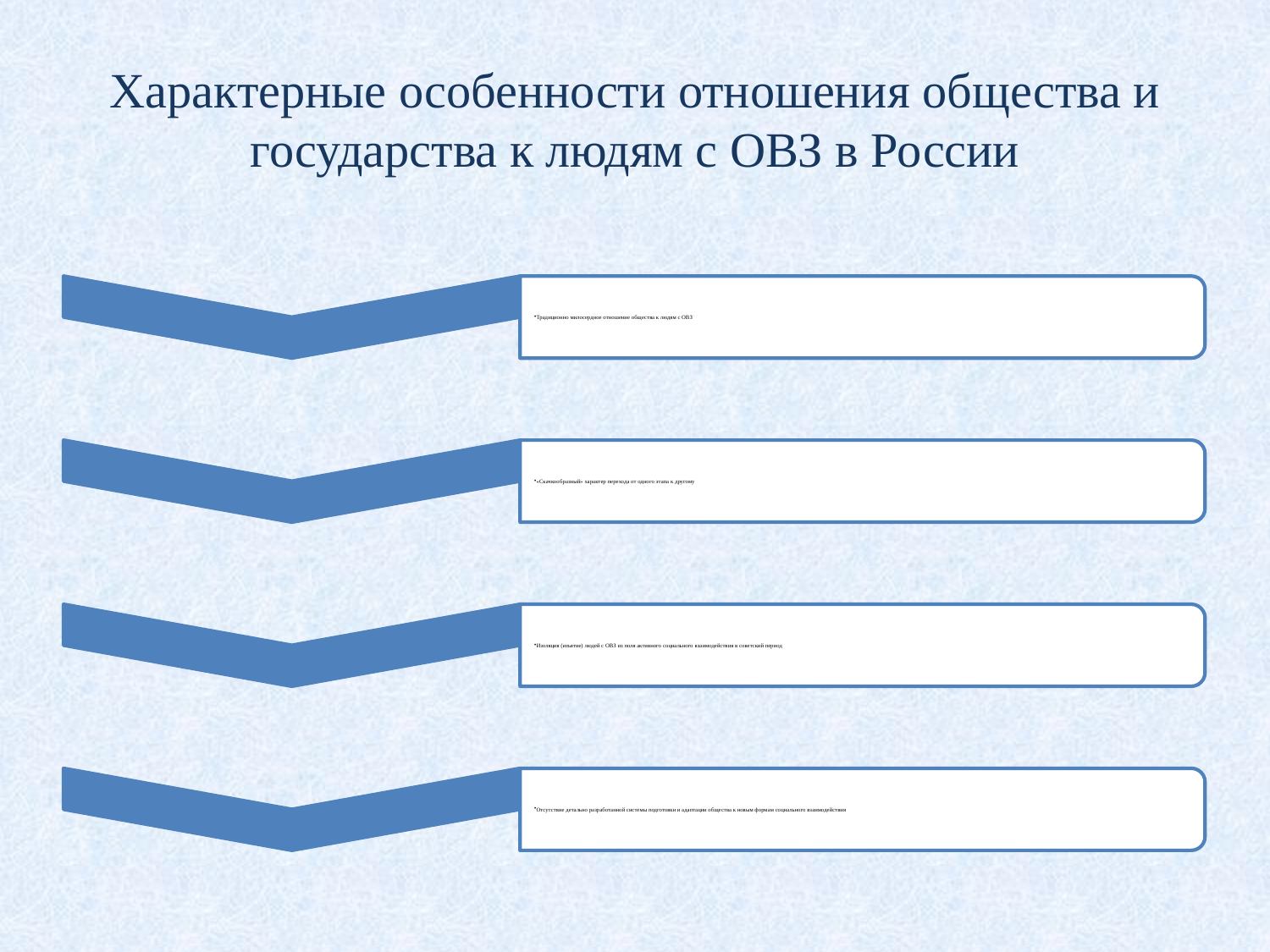

# Характерные особенности отношения общества и государства к людям с ОВЗ в России
Традиционно милосердное отношение общества к людям с ОВЗ
«Скачкообразный» характер перехода от одного этапа к другому
Изоляция (изъятие) людей с ОВЗ из поля активного социального взаимодействия в советский период
Отсутствие детально разработанной системы подготовки и адаптации общества к новым формам социального взаимодействия